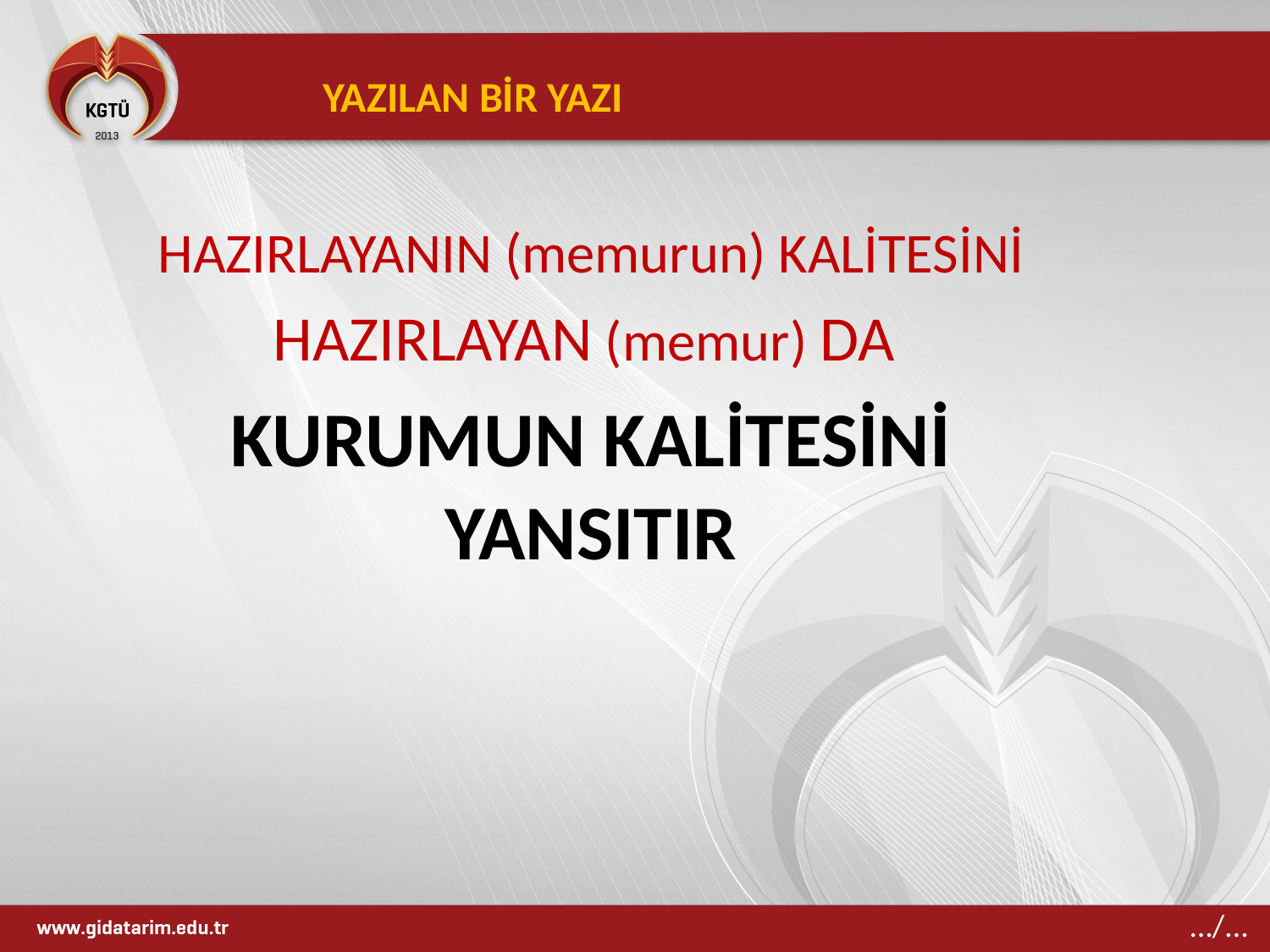

YAZILAN BİR YAZI
HAZIRLAYANIN (memurun) KALİTESİNİ
HAZIRLAYAN (memur) DA
KURUMUN KALİTESİNİ YANSITIR
…/...